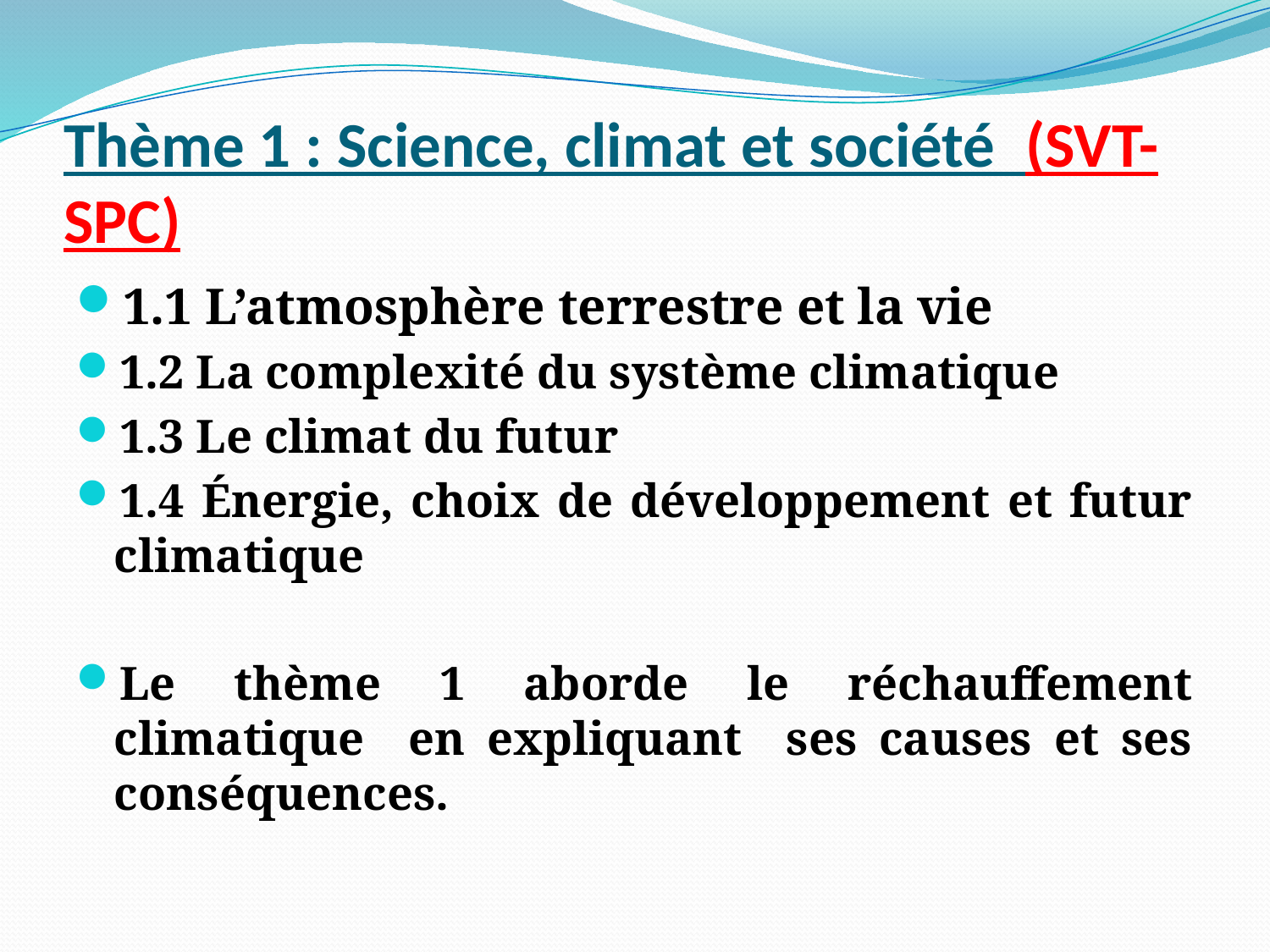

# Thème 1 : Science, climat et société  (SVT-SPC)
1.1 L’atmosphère terrestre et la vie
1.2 La complexité du système climatique
1.3 Le climat du futur
1.4 Énergie, choix de développement et futur climatique

Le thème 1 aborde le réchauffement climatique  en expliquant  ses causes et ses conséquences.